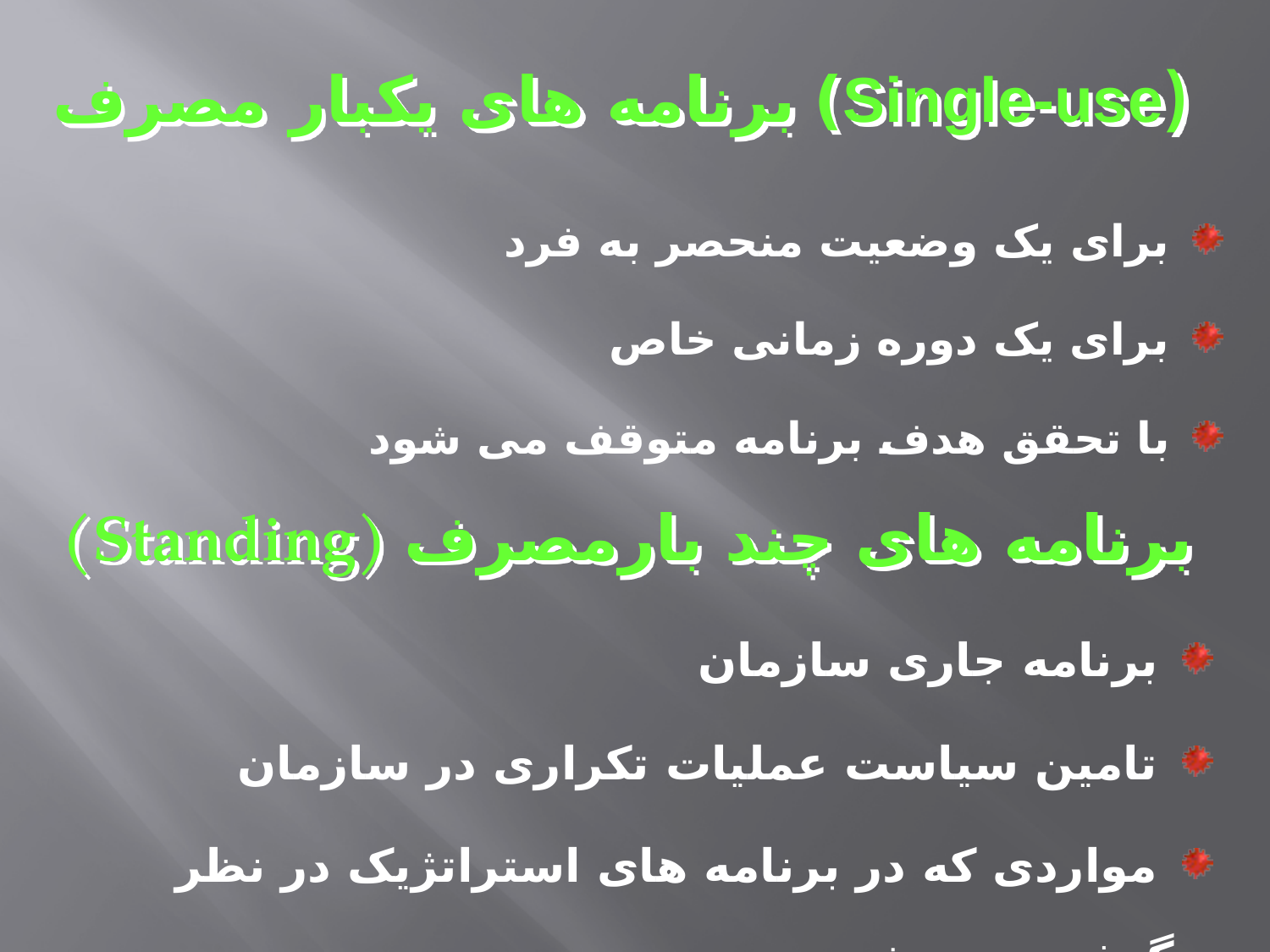

# (Single-use) برنامه های یکبار مصرف
 برای یک وضعیت منحصر به فرد
 برای یک دوره زمانی خاص
 با تحقق هدف برنامه متوقف می شود
(Standing) برنامه های چند بارمصرف
 برنامه جاری سازمان
 تامین سیاست عملیات تکراری در سازمان
 مواردی که در برنامه های استراتژیک در نظر گرفته نمی شوند